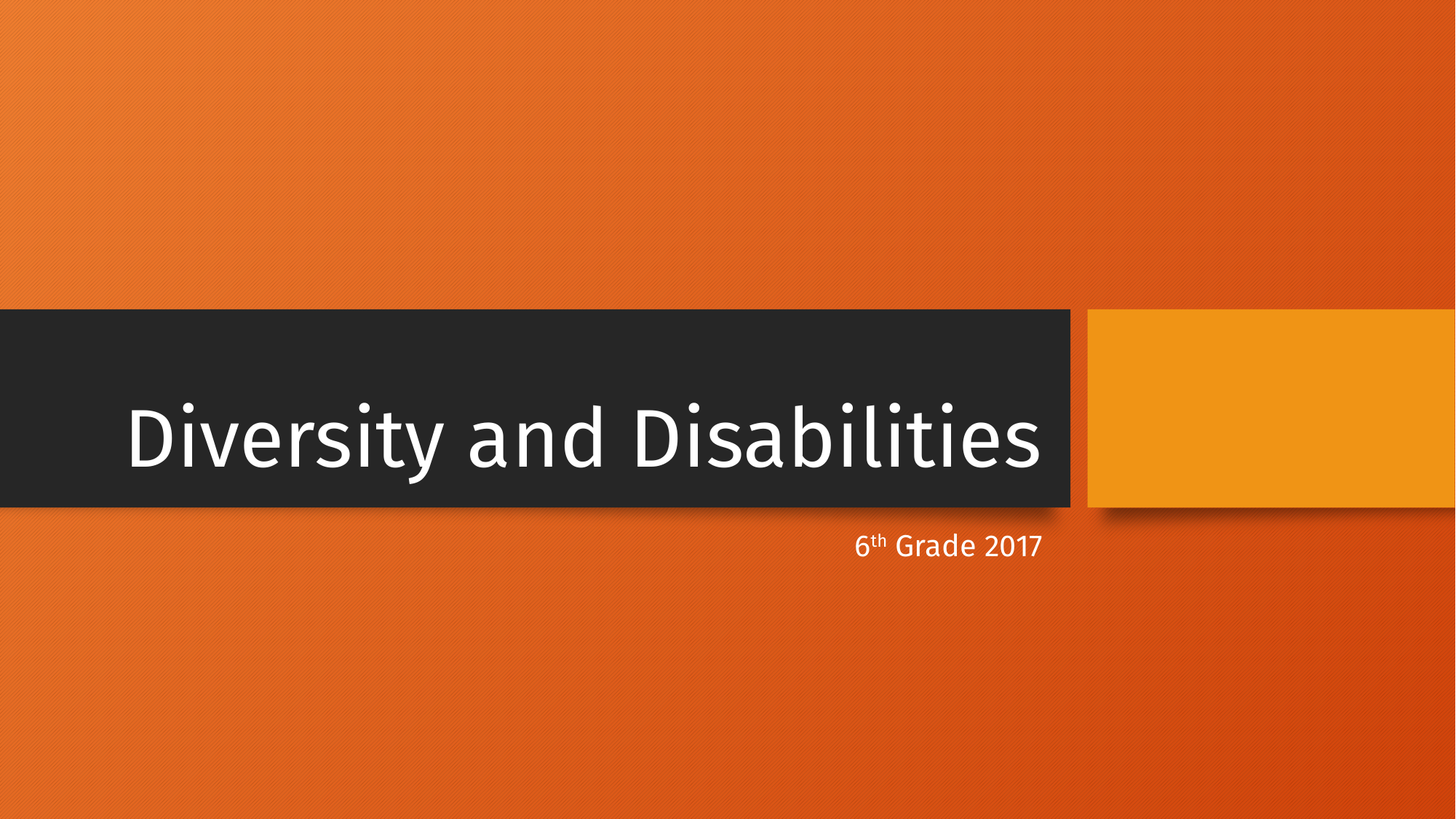

# Diversity and Disabilities
6th Grade 2017